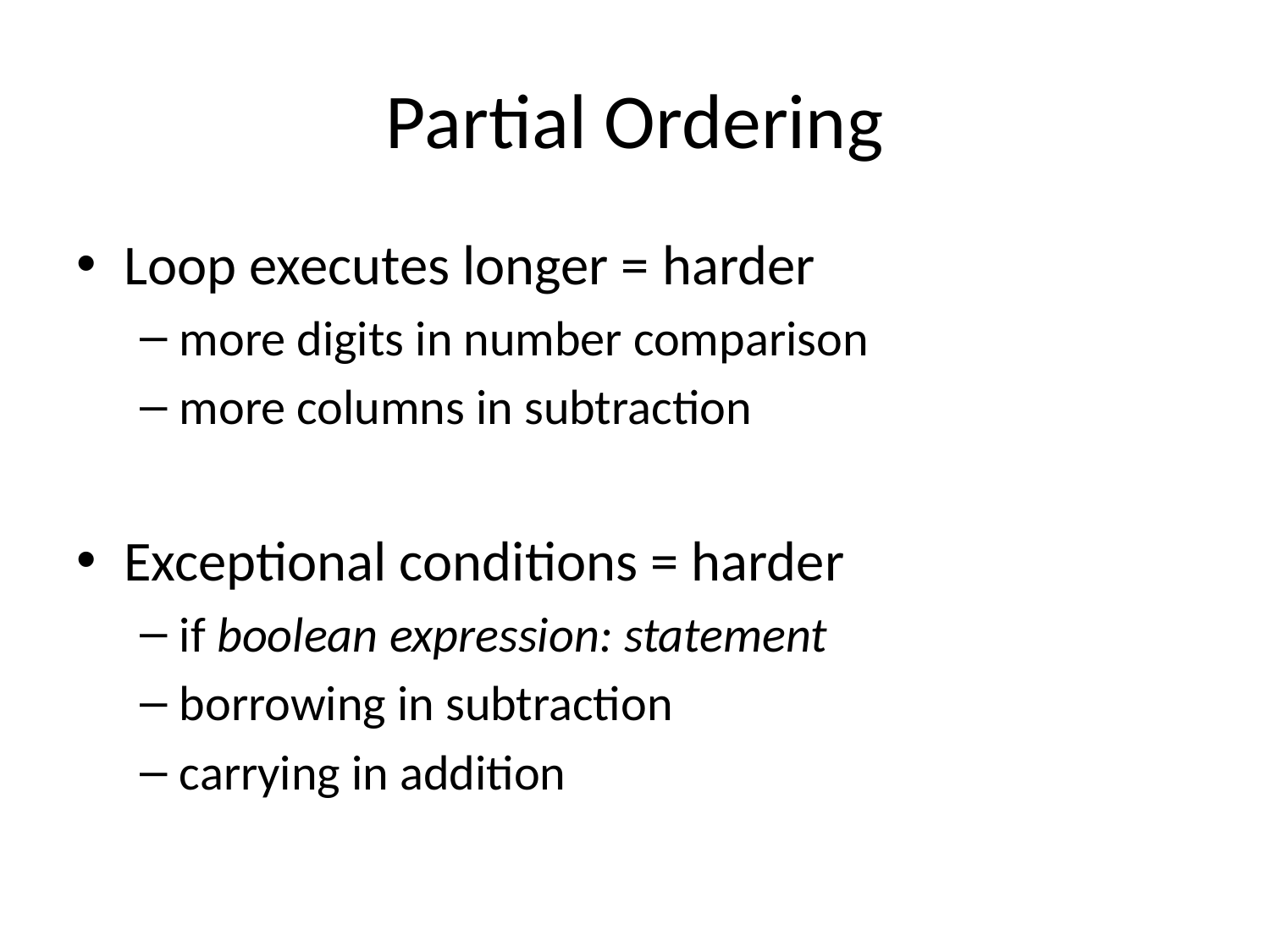

# Partial Ordering
Loop executes longer = harder
more digits in number comparison
more columns in subtraction

Exceptional conditions = harder
if boolean expression: statement
borrowing in subtraction
carrying in addition